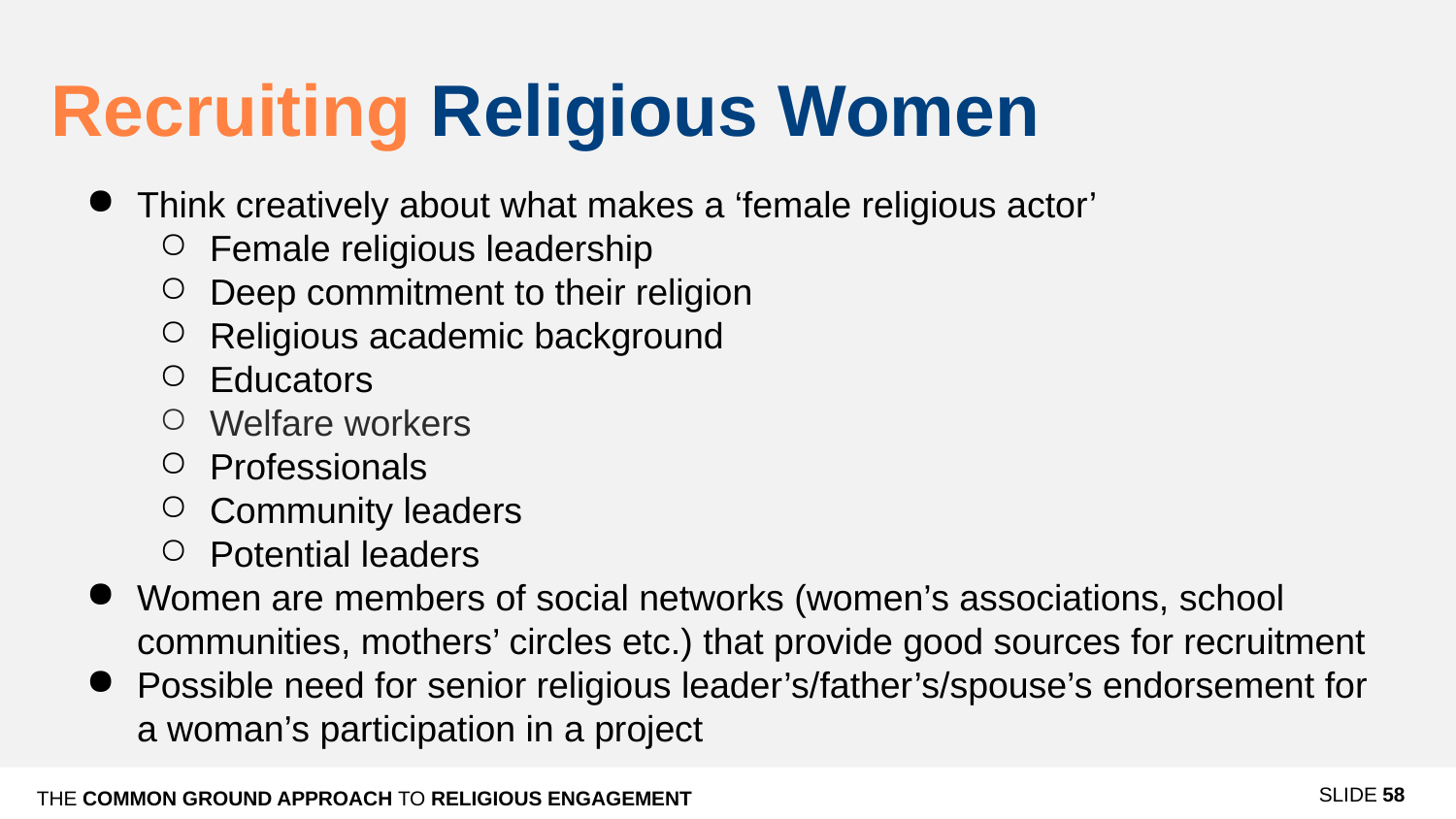

# Recruiting Religious Women
Think creatively about what makes a ‘female religious actor’
Female religious leadership
Deep commitment to their religion
Religious academic background
Educators
Welfare workers
Professionals
Community leaders
Potential leaders
Women are members of social networks (women’s associations, school communities, mothers’ circles etc.) that provide good sources for recruitment
Possible need for senior religious leader’s/father’s/spouse’s endorsement for a woman’s participation in a project
SLIDE 58